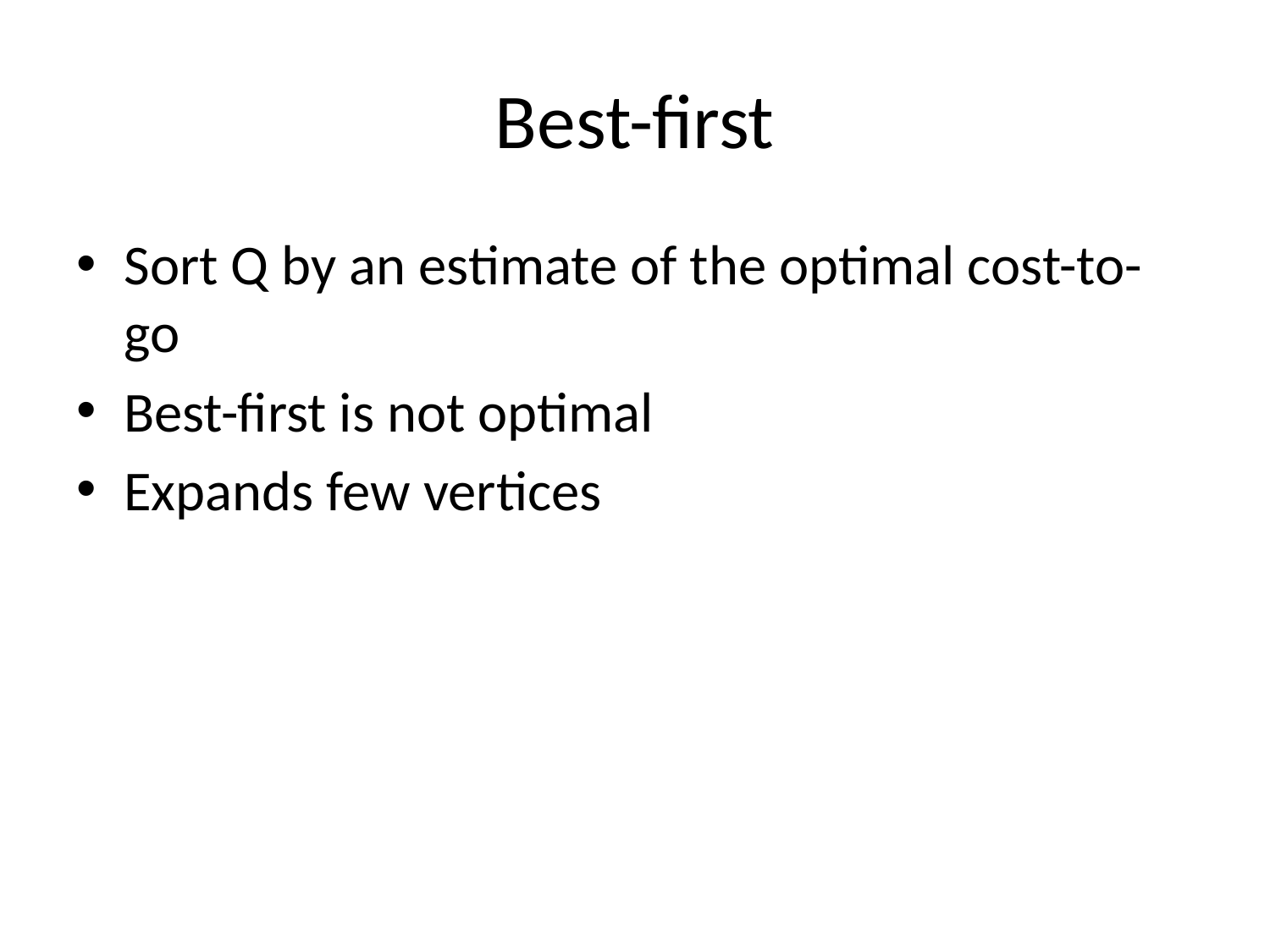

# Best-first
Sort Q by an estimate of the optimal cost-to-go
Best-first is not optimal
Expands few vertices